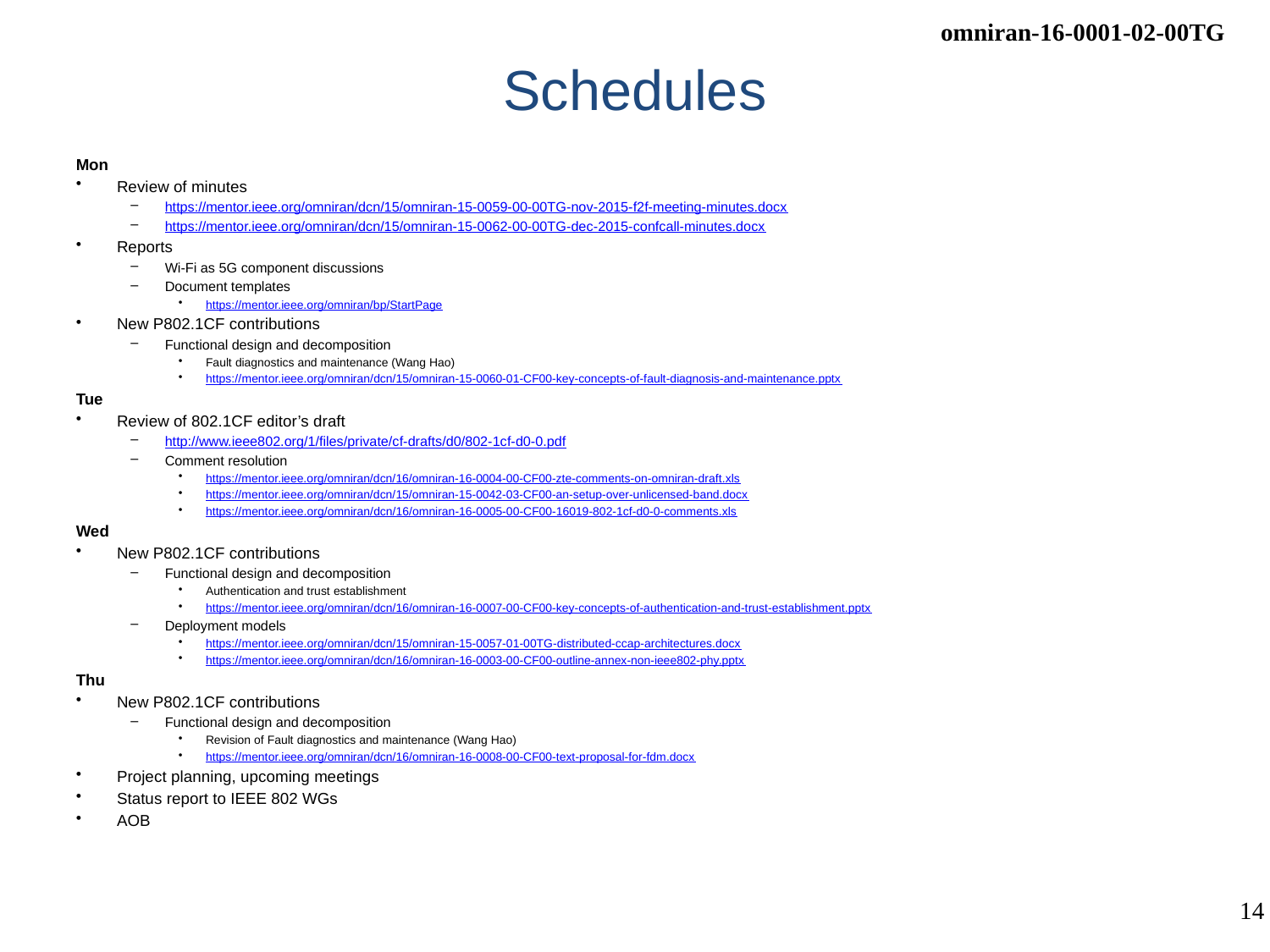

# Schedules
Mon
Review of minutes
https://mentor.ieee.org/omniran/dcn/15/omniran-15-0059-00-00TG-nov-2015-f2f-meeting-minutes.docx
https://mentor.ieee.org/omniran/dcn/15/omniran-15-0062-00-00TG-dec-2015-confcall-minutes.docx
Reports
Wi-Fi as 5G component discussions
Document templates
https://mentor.ieee.org/omniran/bp/StartPage
New P802.1CF contributions
Functional design and decomposition
Fault diagnostics and maintenance (Wang Hao)
https://mentor.ieee.org/omniran/dcn/15/omniran-15-0060-01-CF00-key-concepts-of-fault-diagnosis-and-maintenance.pptx
Tue
Review of 802.1CF editor’s draft
http://www.ieee802.org/1/files/private/cf-drafts/d0/802-1cf-d0-0.pdf
Comment resolution
https://mentor.ieee.org/omniran/dcn/16/omniran-16-0004-00-CF00-zte-comments-on-omniran-draft.xls
https://mentor.ieee.org/omniran/dcn/15/omniran-15-0042-03-CF00-an-setup-over-unlicensed-band.docx
https://mentor.ieee.org/omniran/dcn/16/omniran-16-0005-00-CF00-16019-802-1cf-d0-0-comments.xls
Wed
New P802.1CF contributions
Functional design and decomposition
Authentication and trust establishment
https://mentor.ieee.org/omniran/dcn/16/omniran-16-0007-00-CF00-key-concepts-of-authentication-and-trust-establishment.pptx
Deployment models
https://mentor.ieee.org/omniran/dcn/15/omniran-15-0057-01-00TG-distributed-ccap-architectures.docx
https://mentor.ieee.org/omniran/dcn/16/omniran-16-0003-00-CF00-outline-annex-non-ieee802-phy.pptx
Thu
New P802.1CF contributions
Functional design and decomposition
Revision of Fault diagnostics and maintenance (Wang Hao)
https://mentor.ieee.org/omniran/dcn/16/omniran-16-0008-00-CF00-text-proposal-for-fdm.docx
Project planning, upcoming meetings
Status report to IEEE 802 WGs
AOB